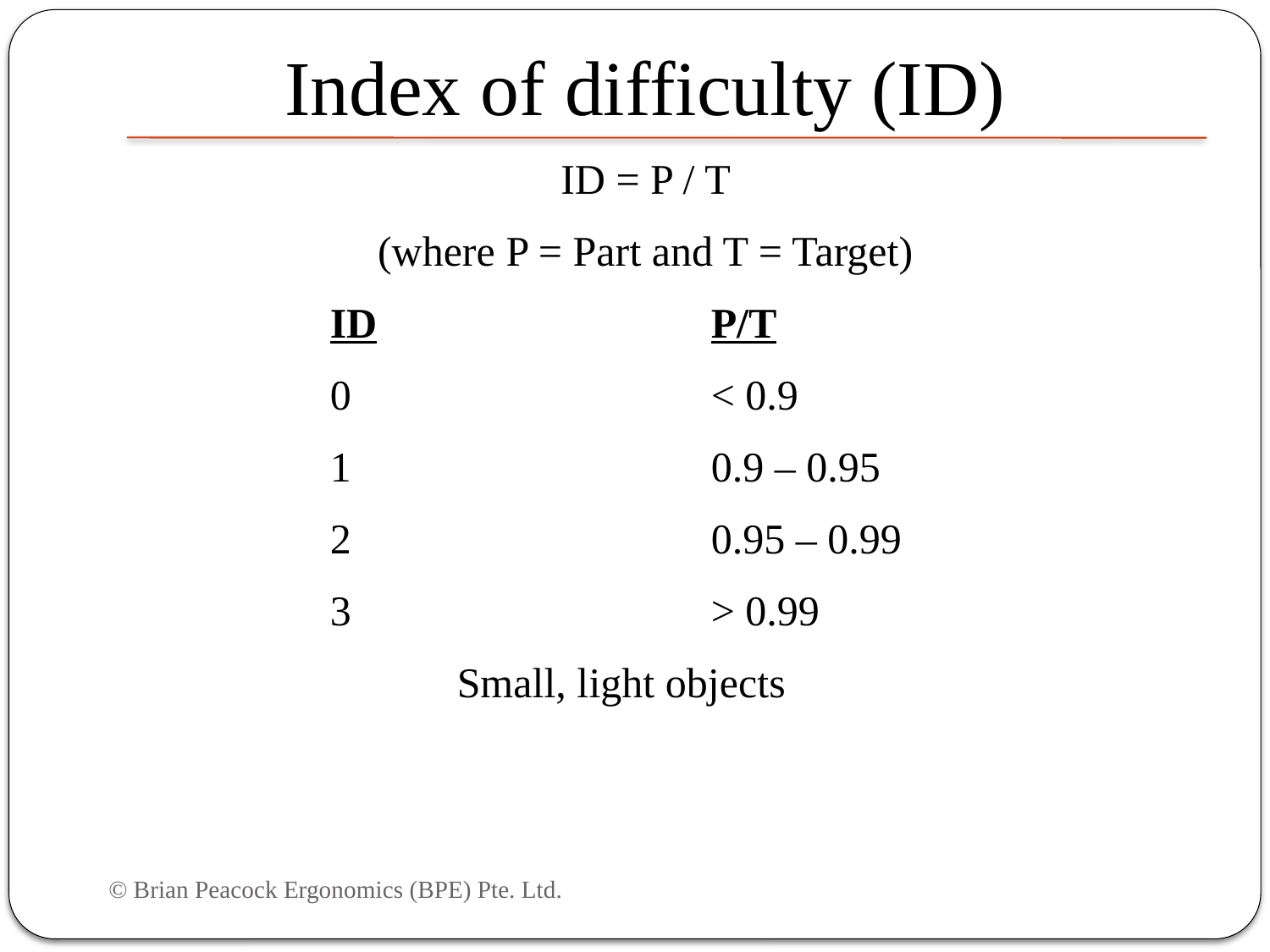

Index of difficulty (ID)
ID = P / T
(where P = Part and T = Target)
		ID			P/T
		0			< 0.9
		1			0.9 – 0.95
		2			0.95 – 0.99
		3			> 0.99
			Small, light objects

© Brian Peacock Ergonomics (BPE) Pte. Ltd.